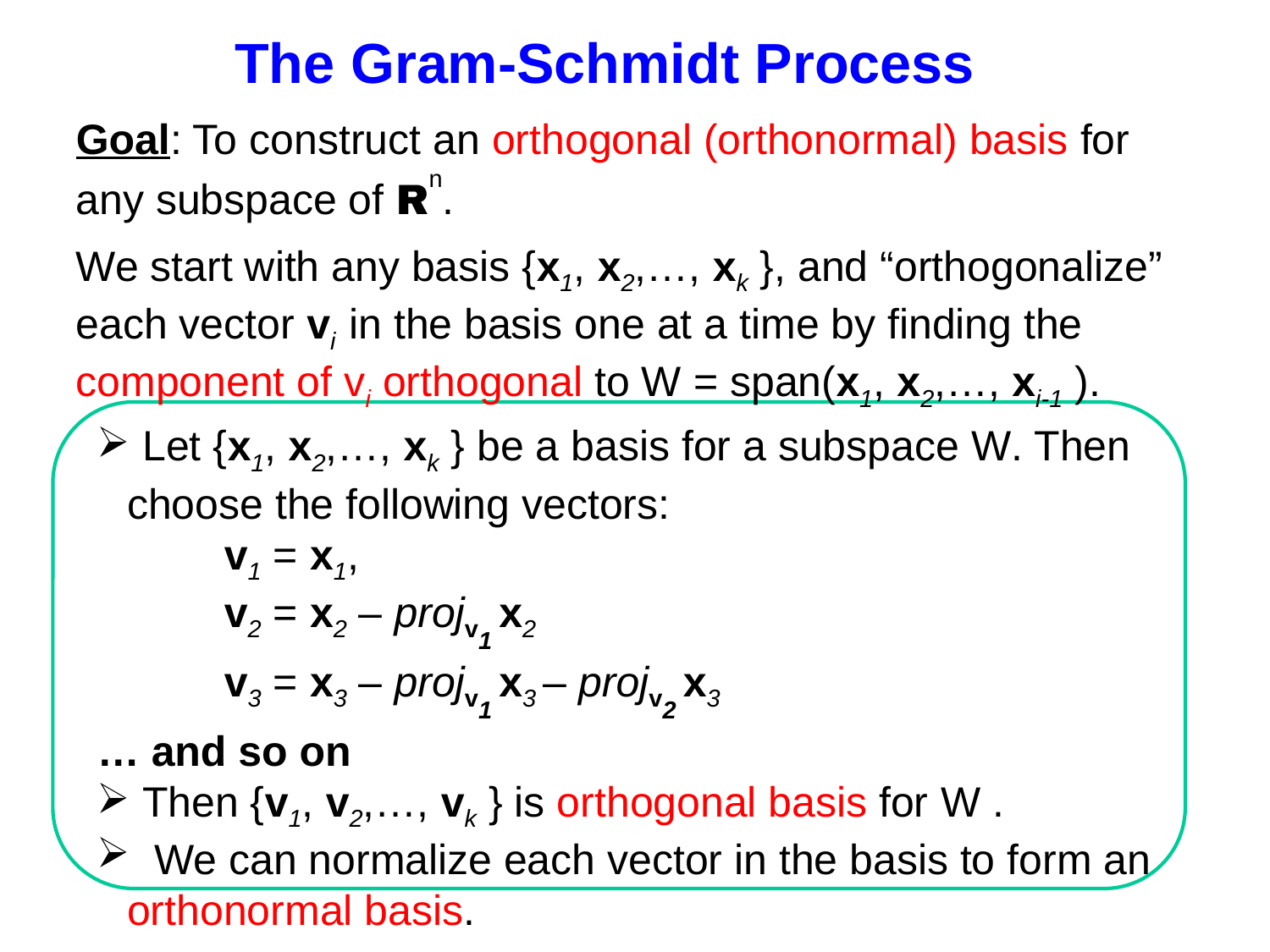

The Gram-Schmidt Process
Goal: To construct an orthogonal (orthonormal) basis for any subspace of Rn.
We start with any basis {x1, x2,…, xk }, and “orthogonalize” each vector vi  in the basis one at a time by finding the component of vi orthogonal to W = span(x1, x2,…, xi-1 ).

 Let {x1, x2,…, xk } be a basis for a subspace W. Then choose the following vectors:
	v1 = x1,
	v2 = x2 – projv1 x2
	v3 = x3 – projv1 x3 – projv2 x3
… and so on
 Then {v1, v2,…, vk } is orthogonal basis for W .
  We can normalize each vector in the basis to form an orthonormal basis.